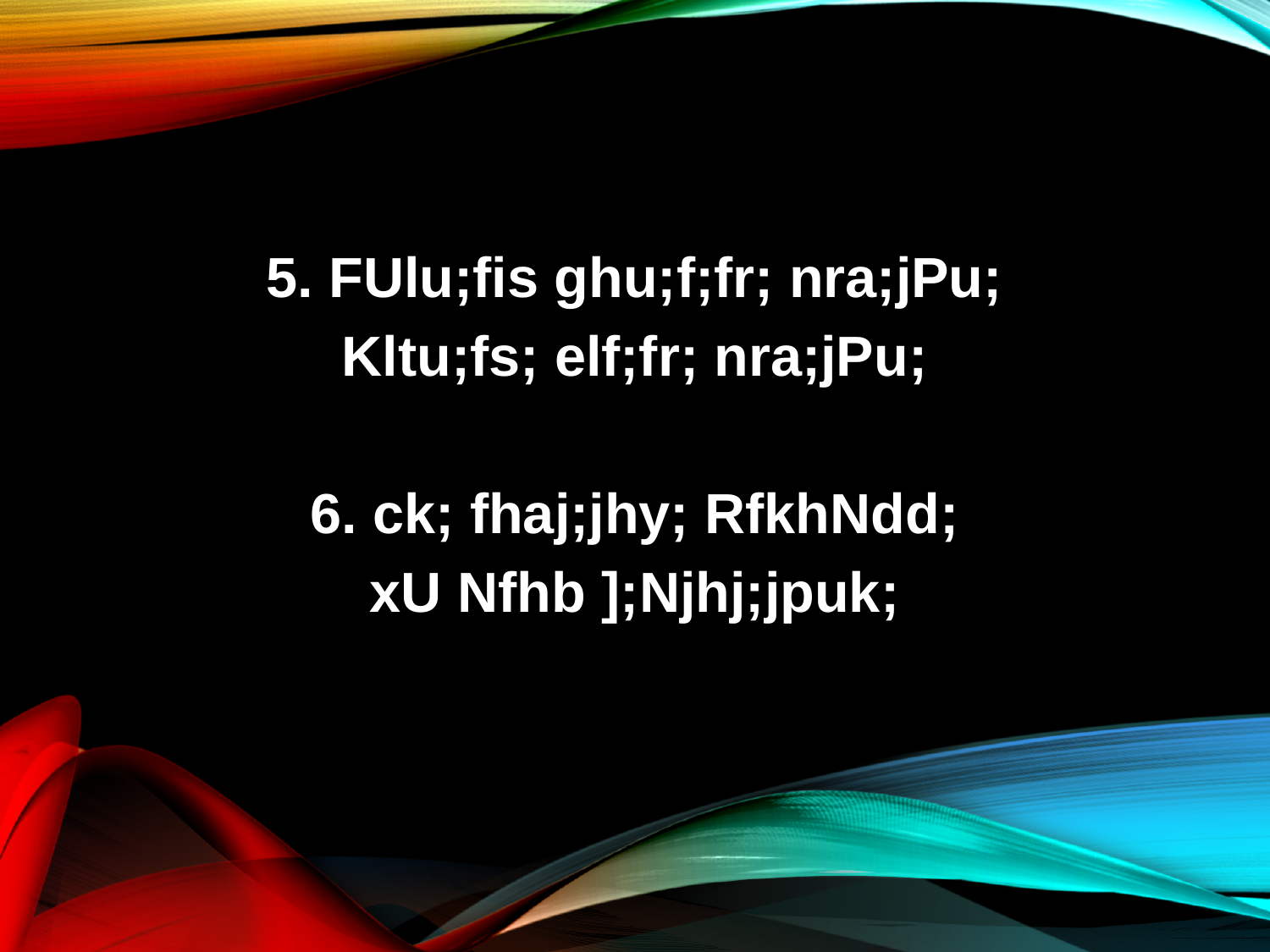

5. FUlu;fis ghu;f;fr; nra;jPu;
Kltu;fs; elf;fr; nra;jPu;

6. ck; fhaj;jhy; RfkhNdd;
xU Nfhb ];Njhj;jpuk;